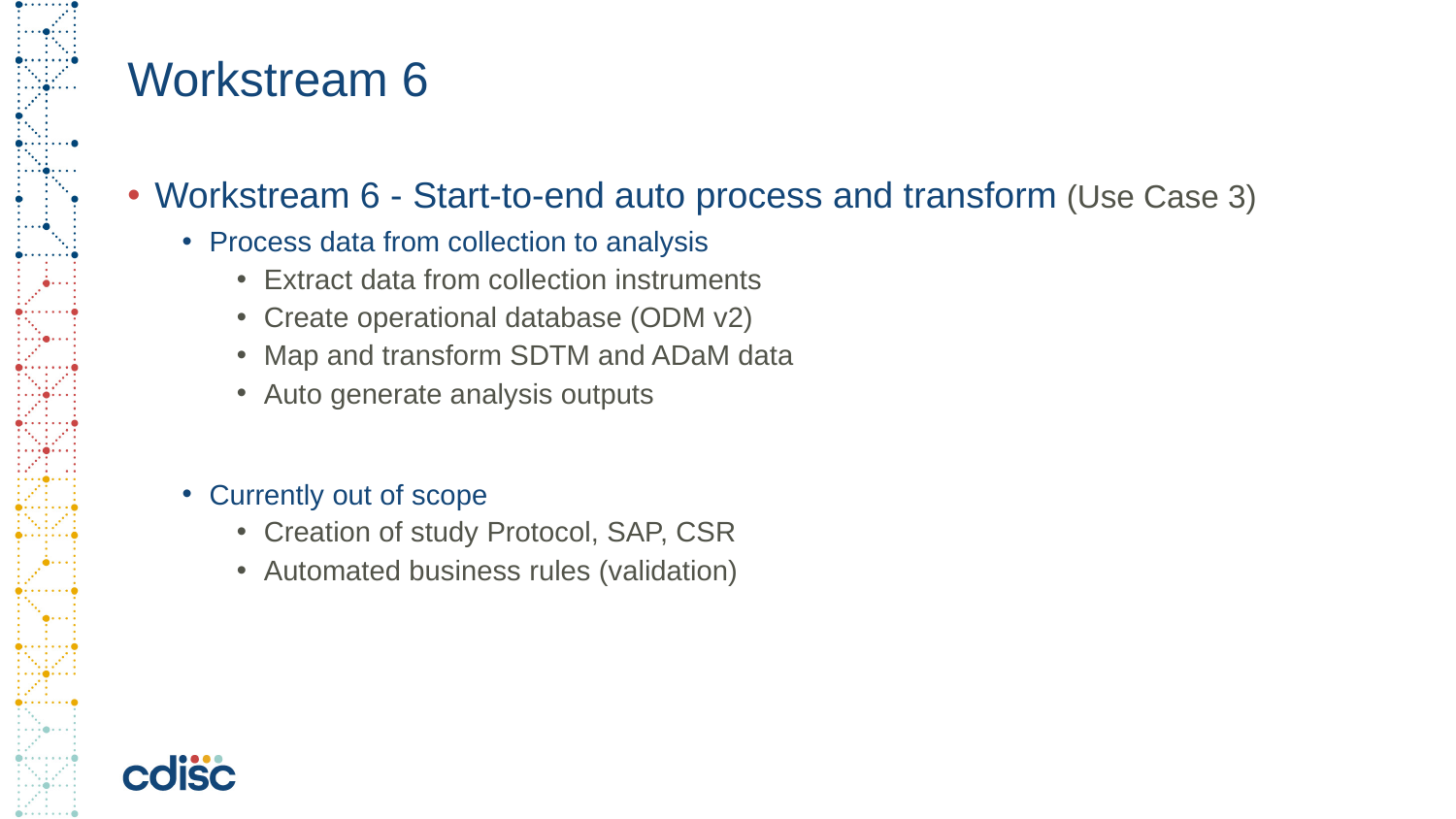

#
Workstream 6
Workstream 6 - Start-to-end auto process and transform (Use Case 3)
Process data from collection to analysis
Extract data from collection instruments
Create operational database (ODM v2)
Map and transform SDTM and ADaM data
Auto generate analysis outputs

Currently out of scope
Creation of study Protocol, SAP, CSR
Automated business rules (validation)